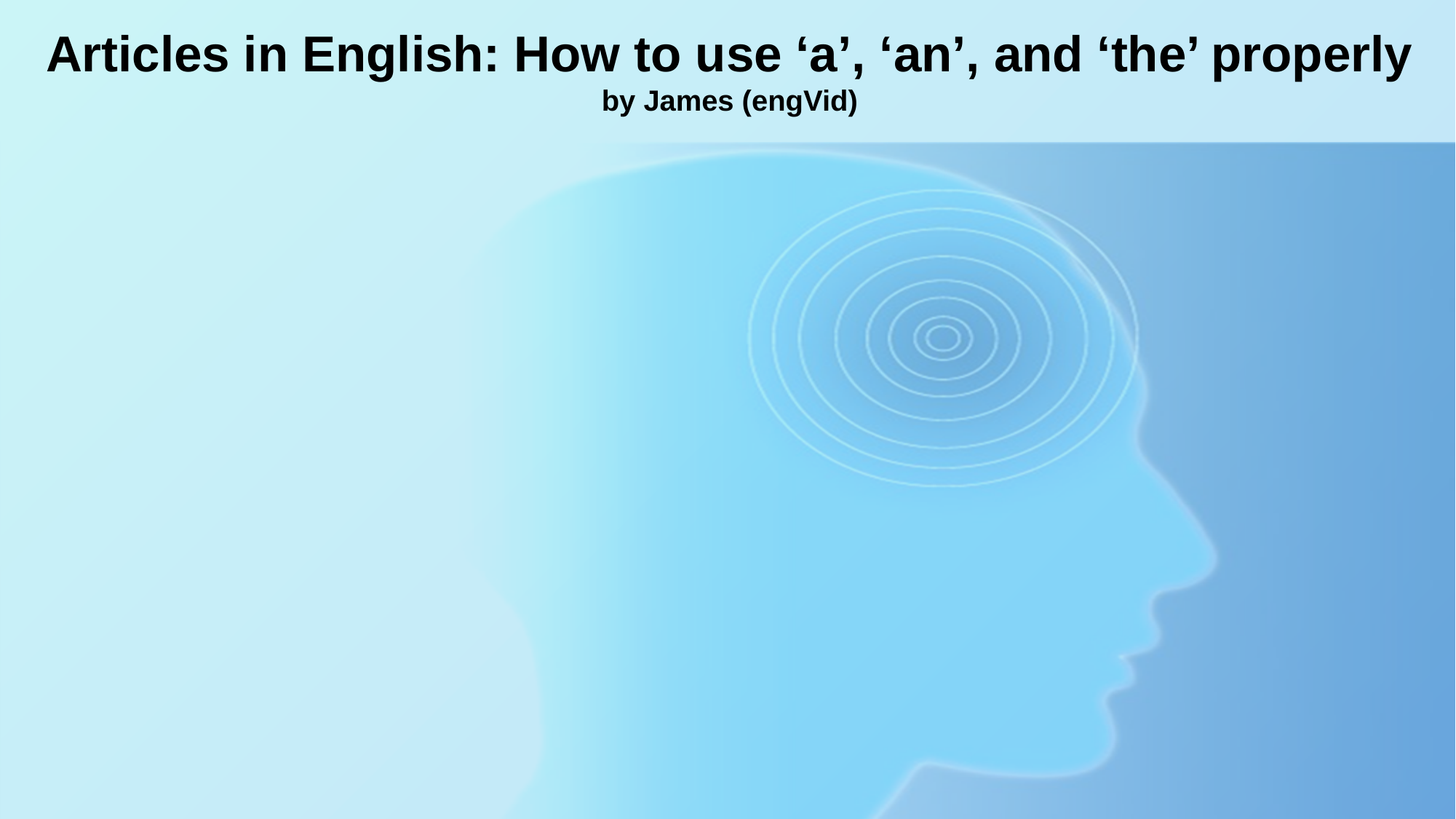

# Articles in English: How to use ‘a’, ‘an’, and ‘the’ properly by James (engVid)